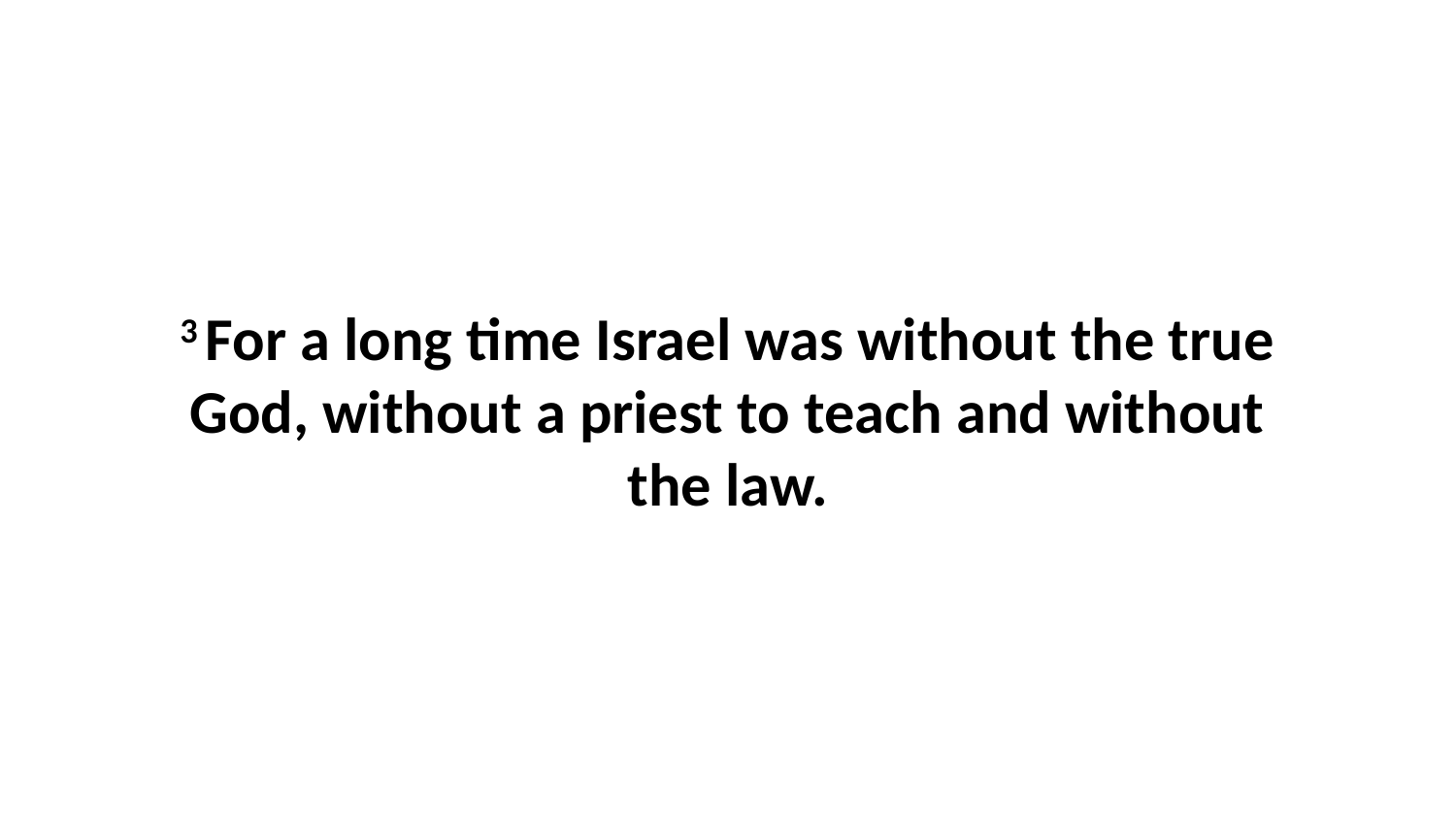

3 For a long time Israel was without the true God, without a priest to teach and without the law.